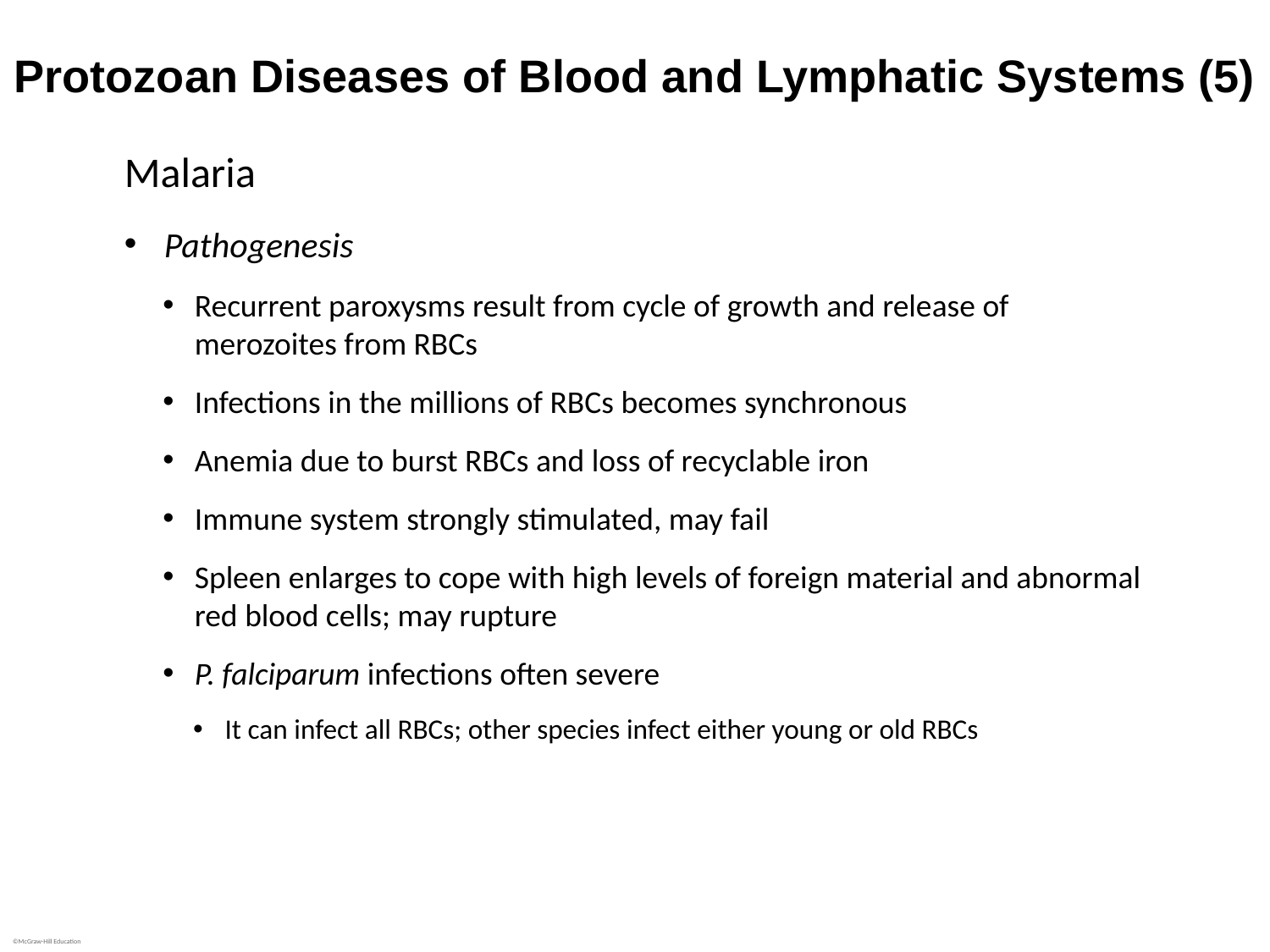

# Protozoan Diseases of Blood and Lymphatic Systems (5)
Malaria
Pathogenesis
Recurrent paroxysms result from cycle of growth and release of merozoites from RBCs
Infections in the millions of RBCs becomes synchronous
Anemia due to burst RBCs and loss of recyclable iron
Immune system strongly stimulated, may fail
Spleen enlarges to cope with high levels of foreign material and abnormal red blood cells; may rupture
P. falciparum infections often severe
It can infect all RBCs; other species infect either young or old RBCs